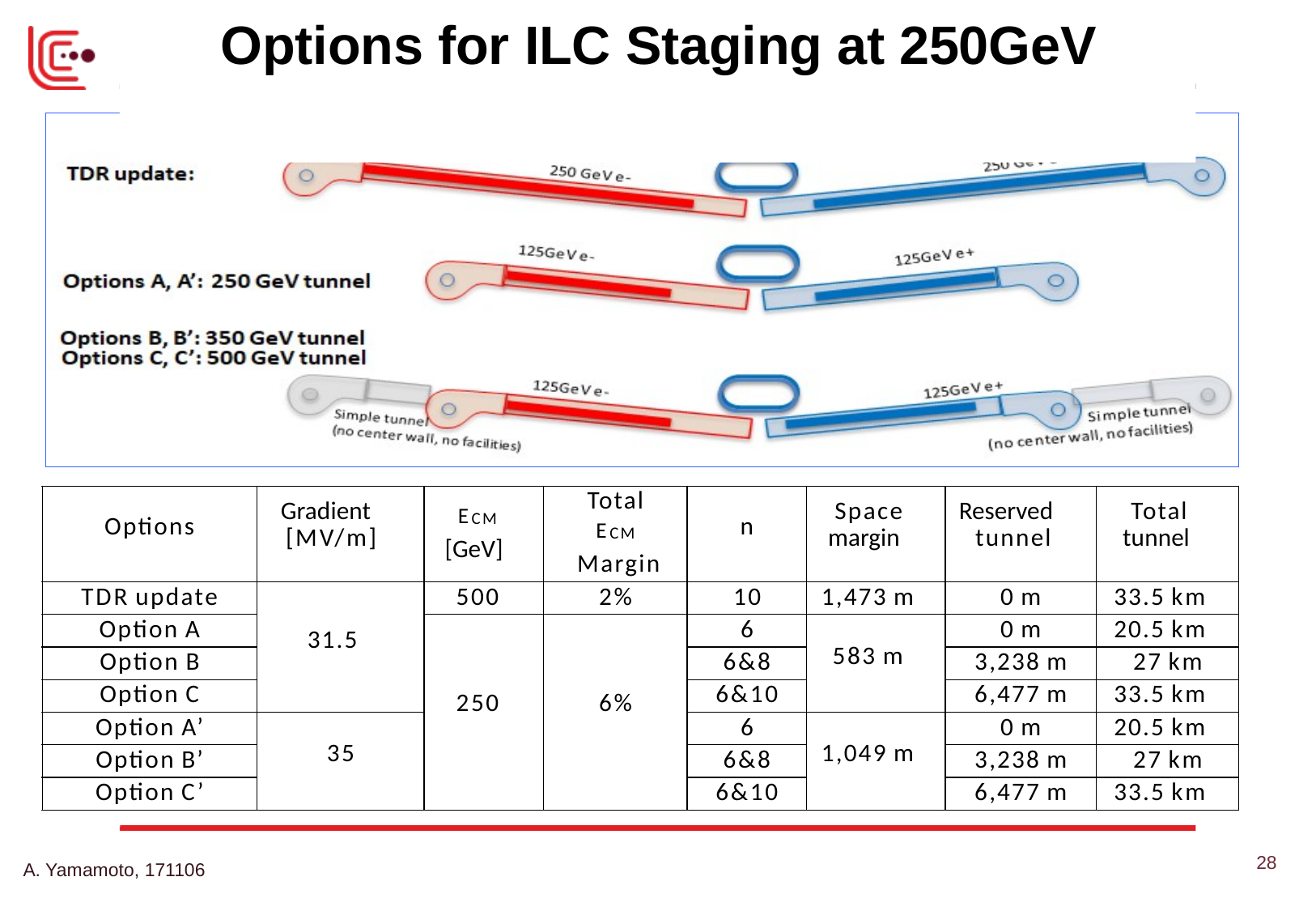

# Options for ILC Staging at 250GeV

| Options | Gradient [MV/m] | ECM [GeV] | Total ECM Margin | n | Space margin | Reserved tunnel | Total tunnel |
| --- | --- | --- | --- | --- | --- | --- | --- |
| TDR update | 31.5 | 500 | 2% | 10 | 1,473 m | 0 m | 33.5 km |
| Option A |  | 250 | 6% | 6 | 583 m | 0 m | 20.5 km |
| Option B |  |  |  | 6&8 |  | 3,238 m | 27 km |
| Option C |  |  |  | 6&10 |  | 6,477 m | 33.5 km |
| Option A’ | 35 |  |  | 6 | 1,049 m | 0 m | 20.5 km |
| Option B’ |  |  |  | 6&8 |  | 3,238 m | 27 km |
| Option C’ |  |  |  | 6&10 |  | 6,477 m | 33.5 km |
28
A. Yamamoto, 171106